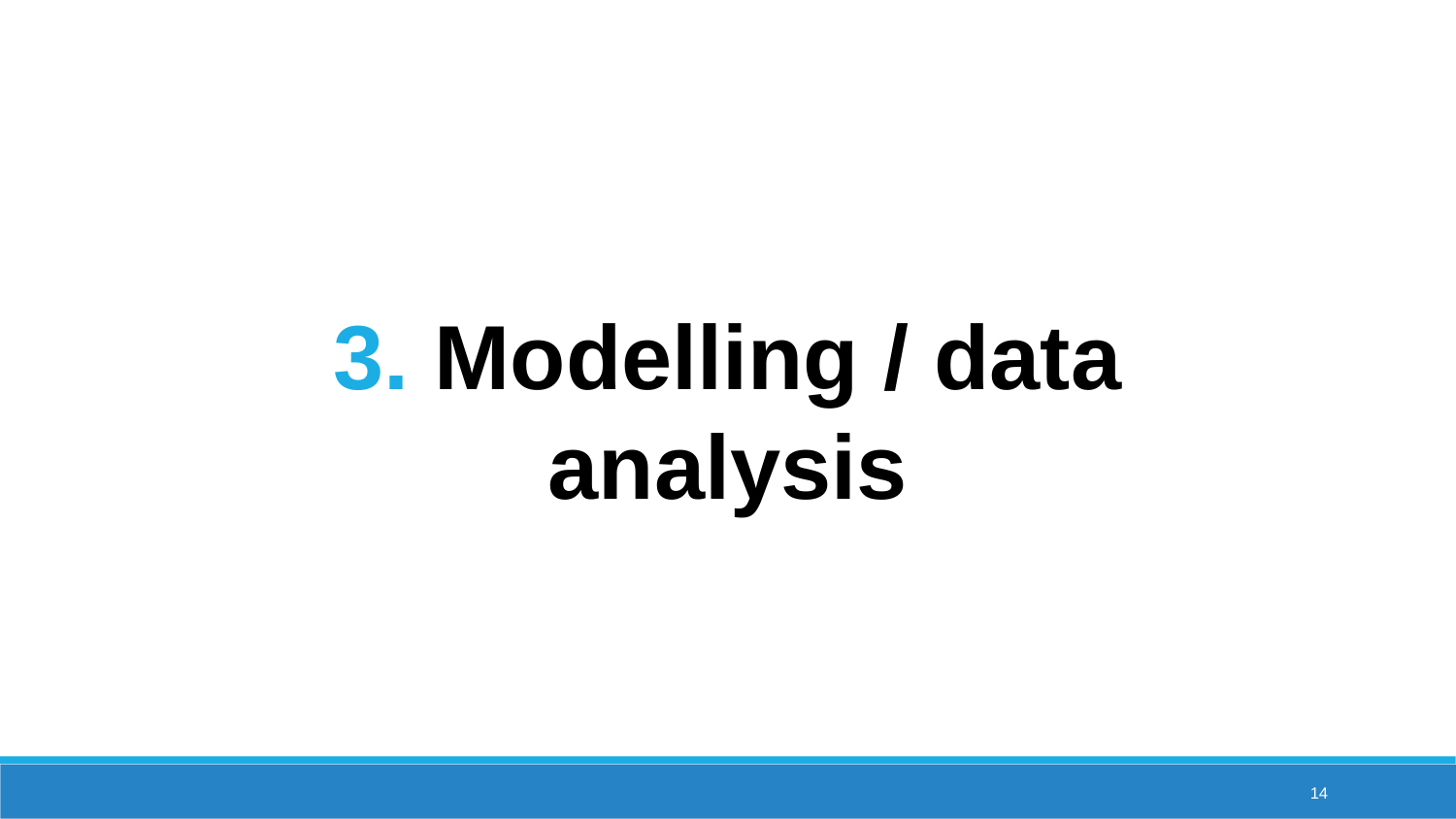

3. Modelling / data analysis
30.05.2022
14
14